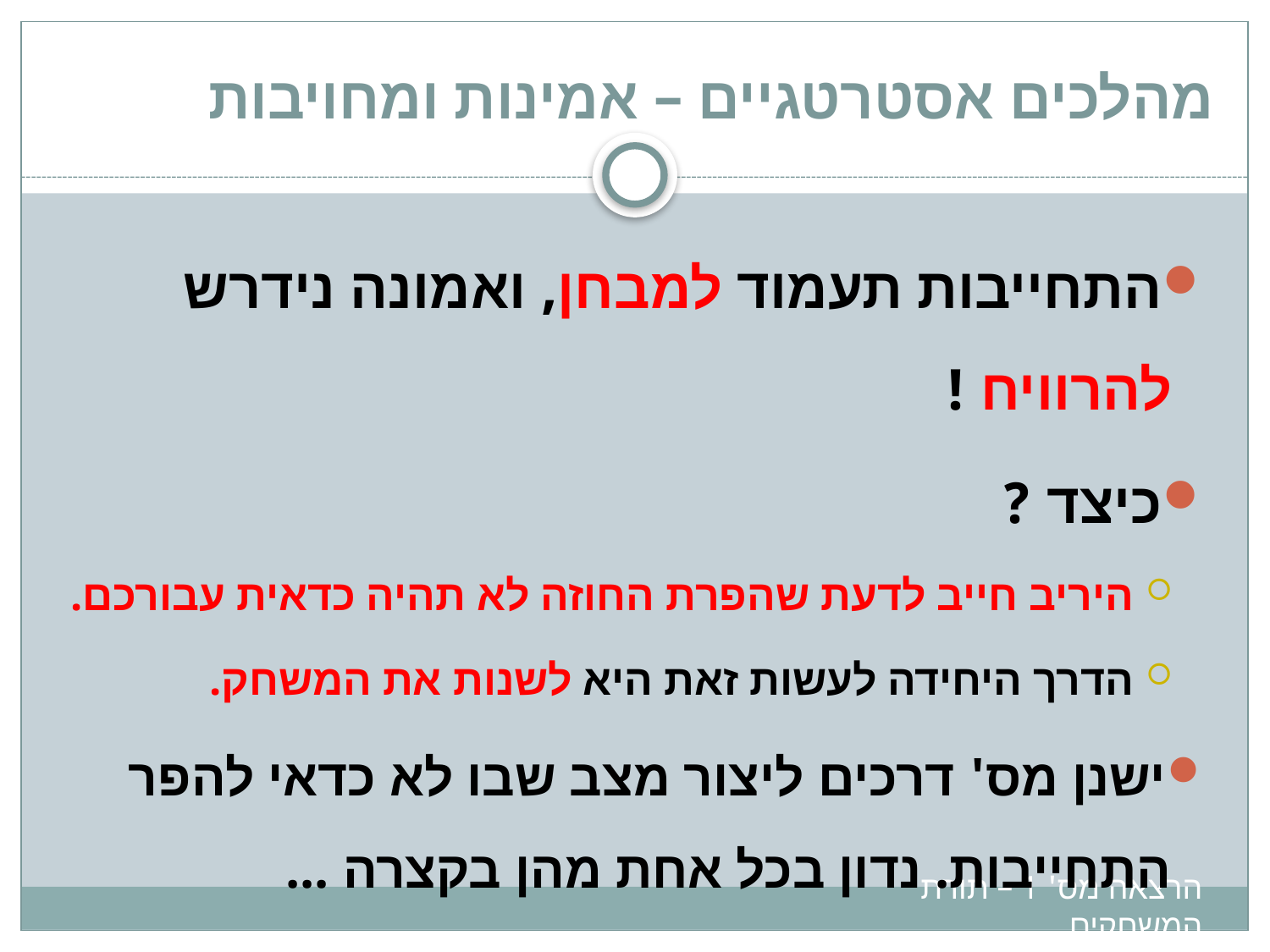

# מהלכים אסטרטגיים – אמינות ומחויבות
התחייבות תעמוד למבחן, ואמונה נידרש להרוויח !
כיצד ?
היריב חייב לדעת שהפרת החוזה לא תהיה כדאית עבורכם.
הדרך היחידה לעשות זאת היא לשנות את המשחק.
ישנן מס' דרכים ליצור מצב שבו לא כדאי להפר התחייבות. נדון בכל אחת מהן בקצרה ...